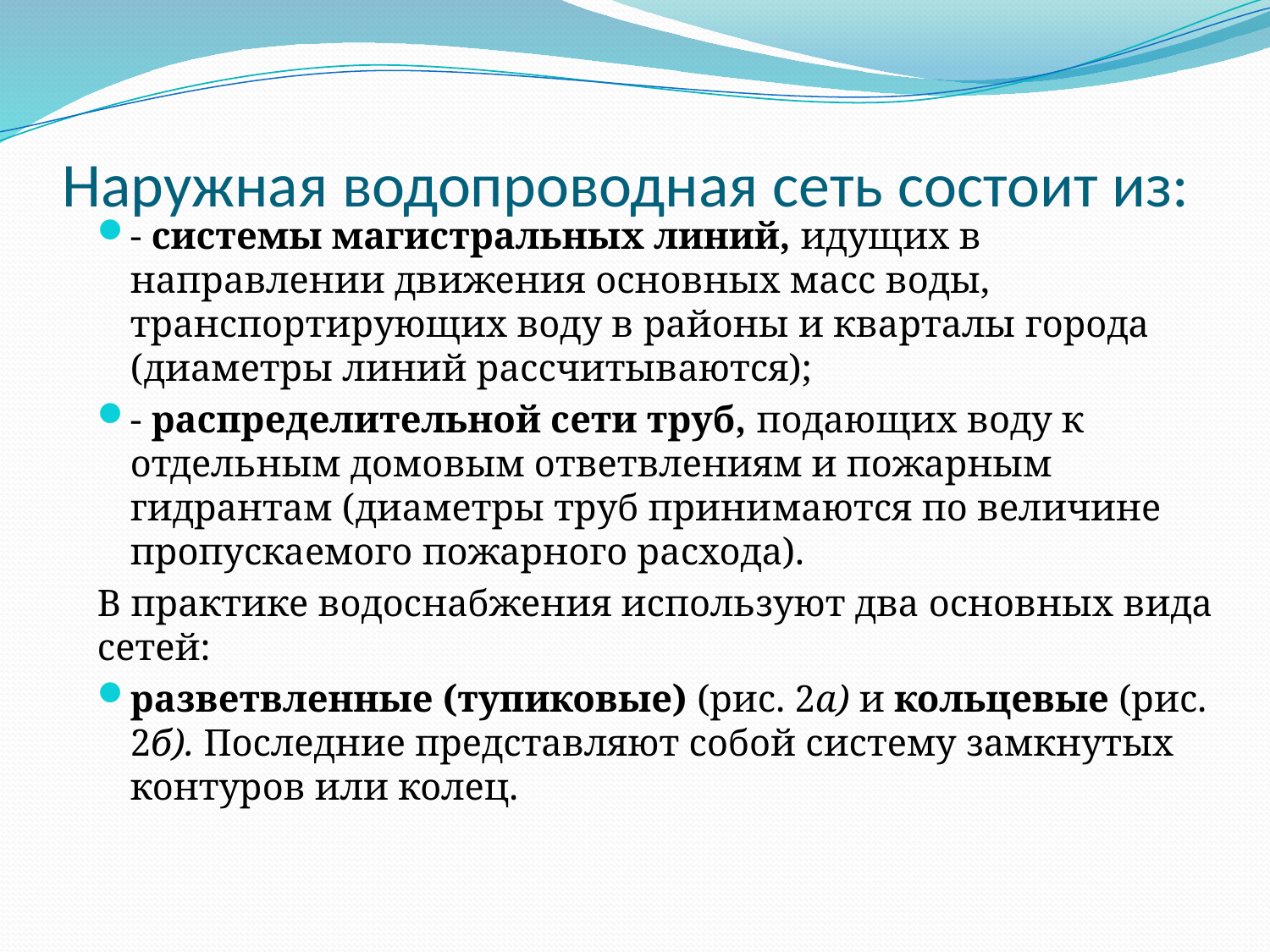

# Наружная водопроводная сеть состоит из:
- системы магистральных линий, идущих в направлении движения основных масс воды, транспортирующих воду в районы и кварталы города (диаметры линий рассчитываются);
- распределительной сети труб, подающих воду к отдельным домо­вым ответвлениям и пожарным гидрантам (диаметры труб прини­маются по величине пропускаемого пожарного расхода).
В практике водоснабжения используют два основных вида сетей:
разветвленные (тупиковые) (рис. 2а) и кольцевые (рис. 2б). Последние представляют собой систему замкнутых контуров или колец.